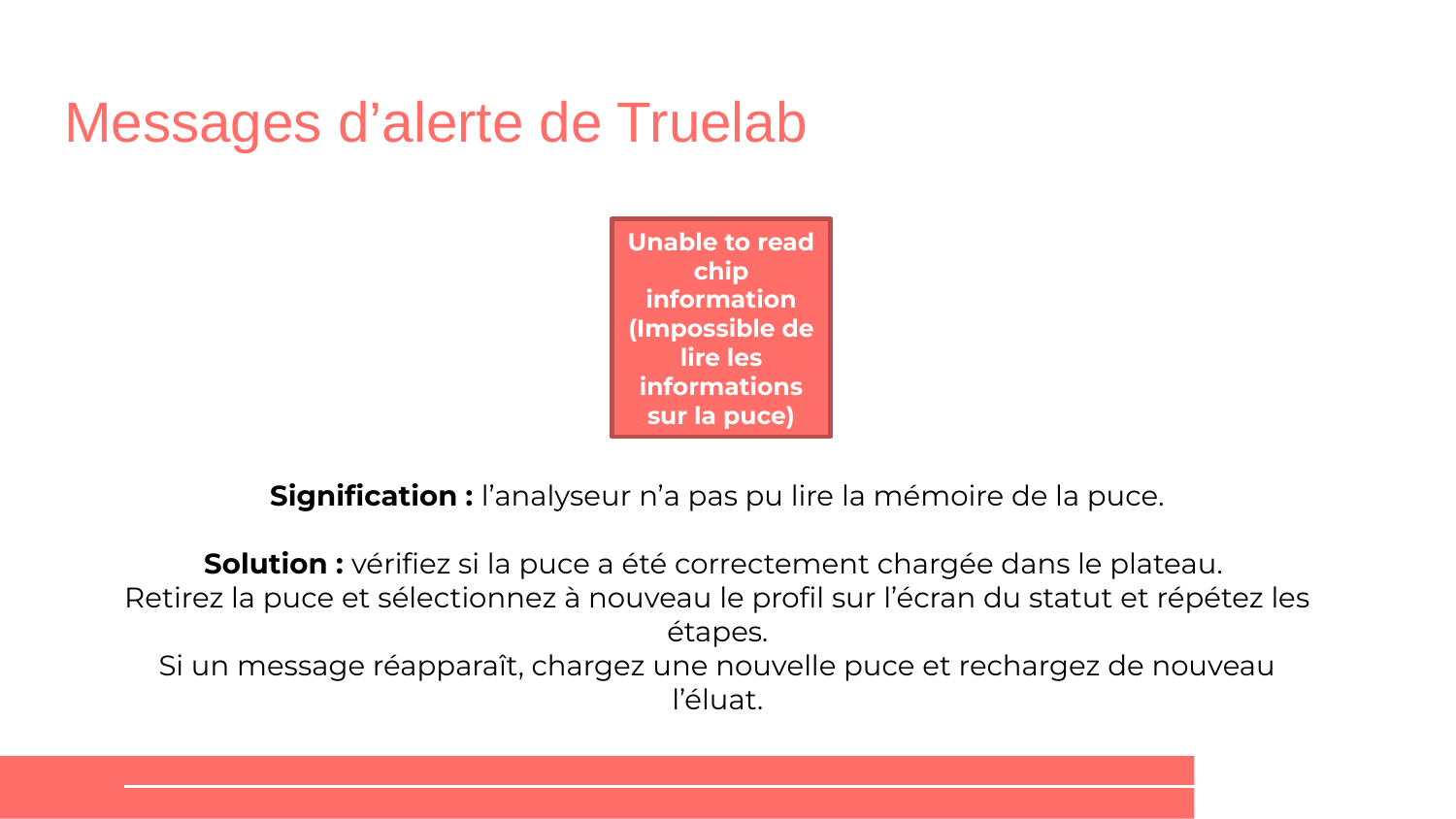

# Messages d’alerte de Truelab
Unable to read chip information (Impossible de lire les informations sur la puce)
Signification : l’analyseur n’a pas pu lire la mémoire de la puce.

Solution : vérifiez si la puce a été correctement chargée dans le plateau.
Retirez la puce et sélectionnez à nouveau le profil sur l’écran du statut et répétez les étapes.
Si un message réapparaît, chargez une nouvelle puce et rechargez de nouveau l’éluat.